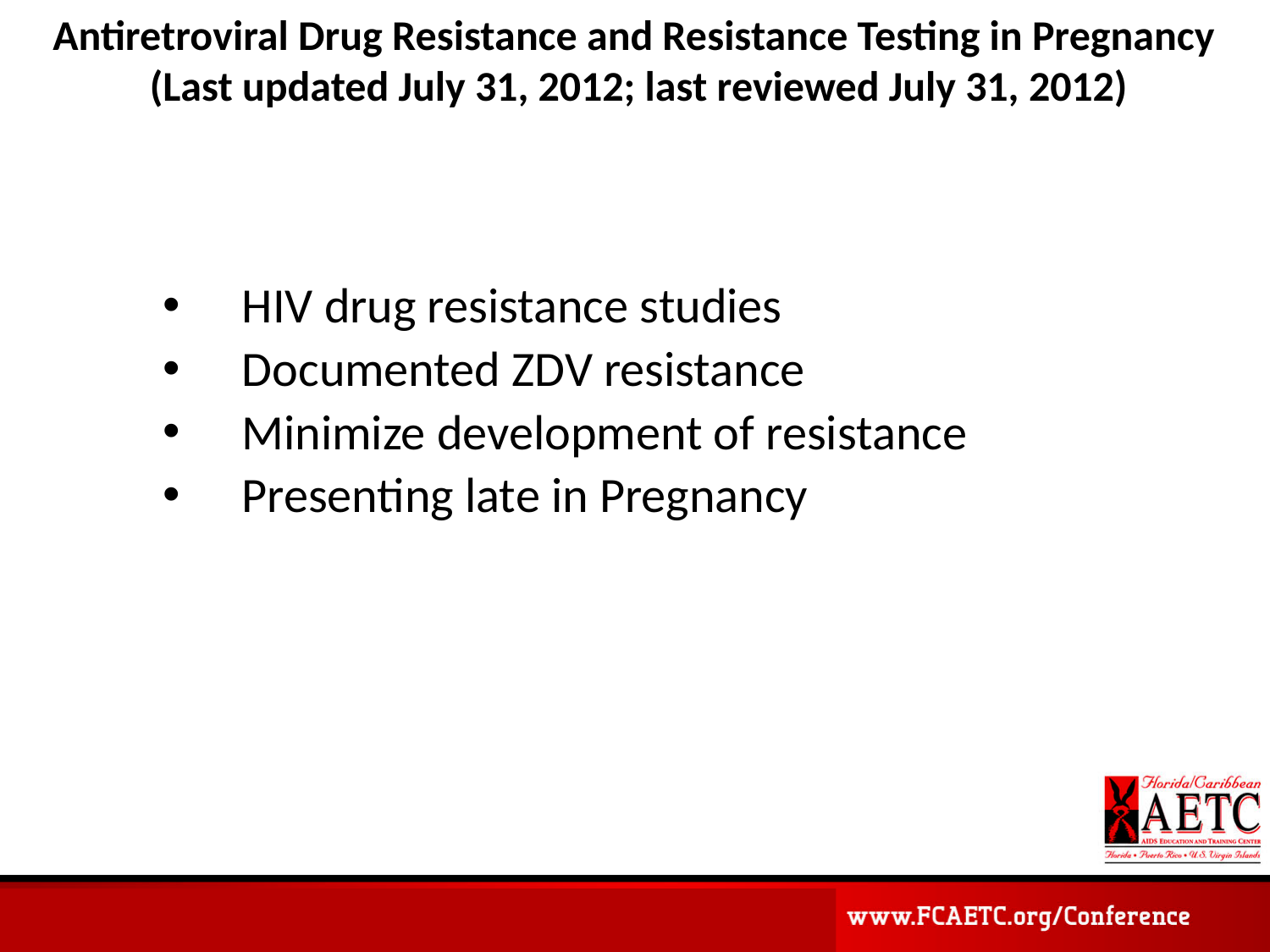

# Antiretroviral Drug Resistance and Resistance Testing in Pregnancy (Last updated July 31, 2012; last reviewed July 31, 2012)
HIV drug resistance studies
Documented ZDV resistance
Minimize development of resistance
Presenting late in Pregnancy